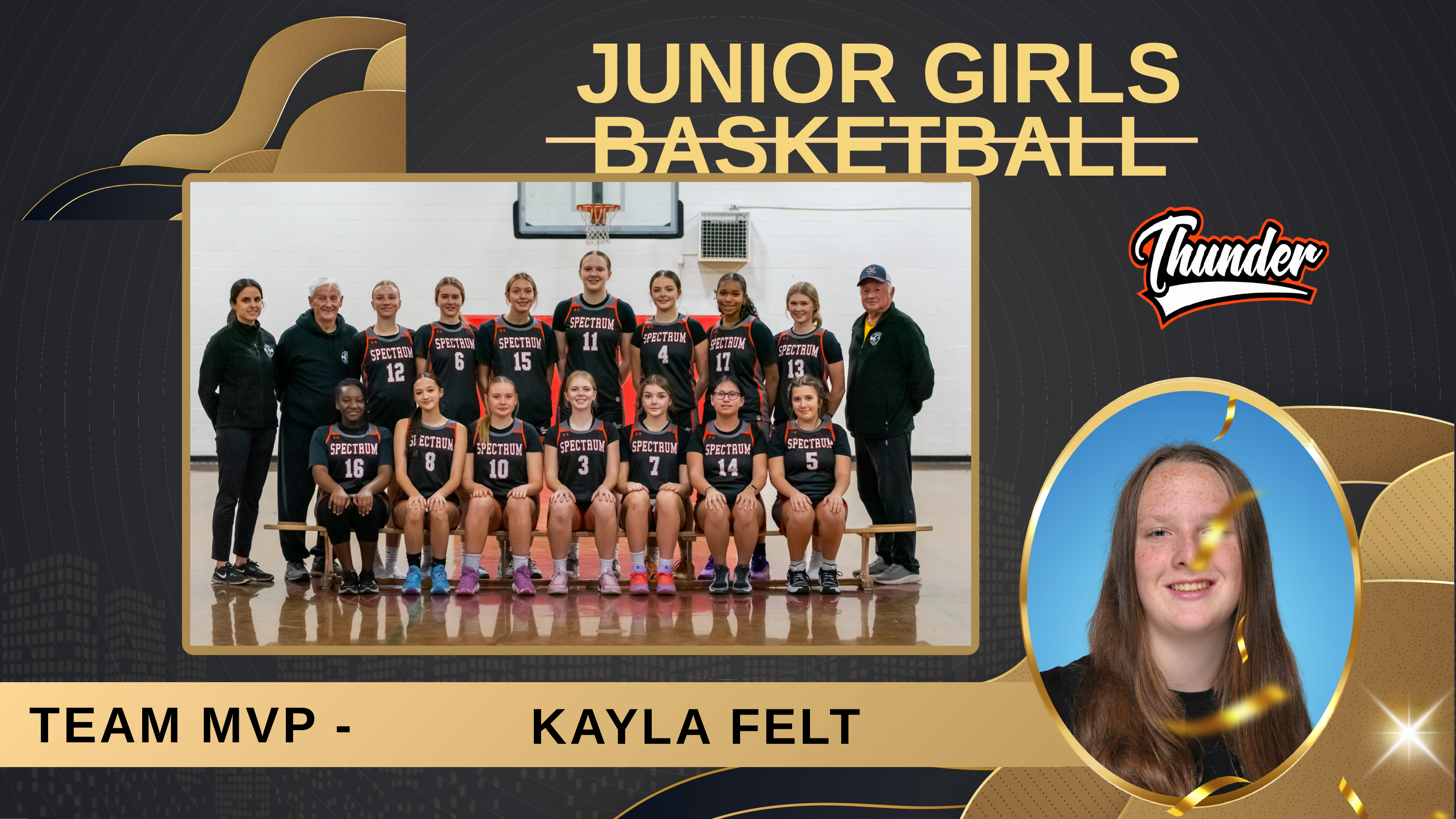

JUNIOR GIRLS BASKETBALL

KAYLA FELT

TEAM MVP -